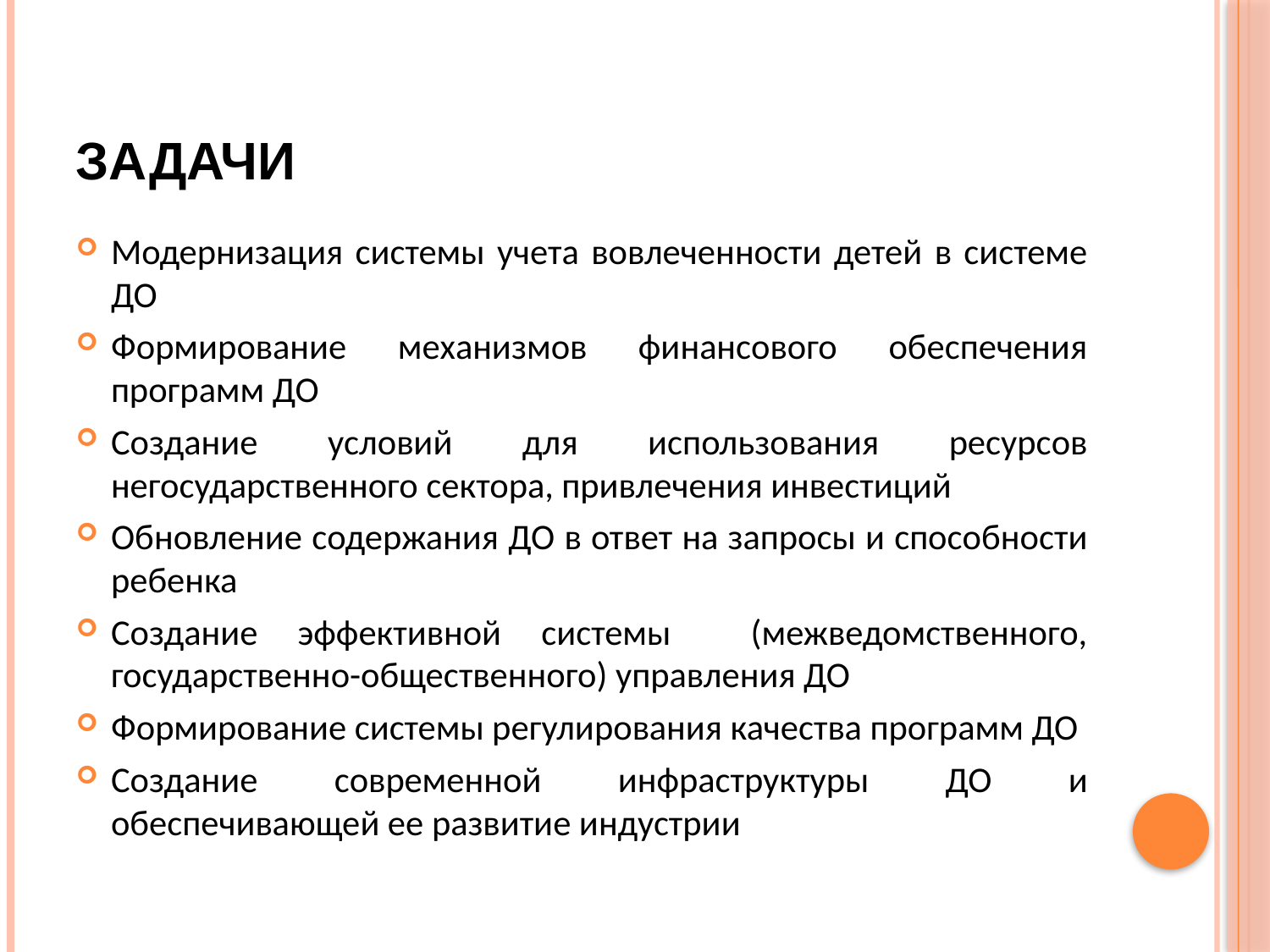

# Задачи
Модернизация системы учета вовлеченности детей в системе ДО
Формирование механизмов финансового обеспечения программ ДО
Создание условий для использования ресурсов негосударственного сектора, привлечения инвестиций
Обновление содержания ДО в ответ на запросы и способности ребенка
Создание эффективной системы  (межведомственного, государственно-общественного) управления ДО
Формирование системы регулирования качества программ ДО
Создание современной инфраструктуры ДО и обеспечивающей ее развитие индустрии